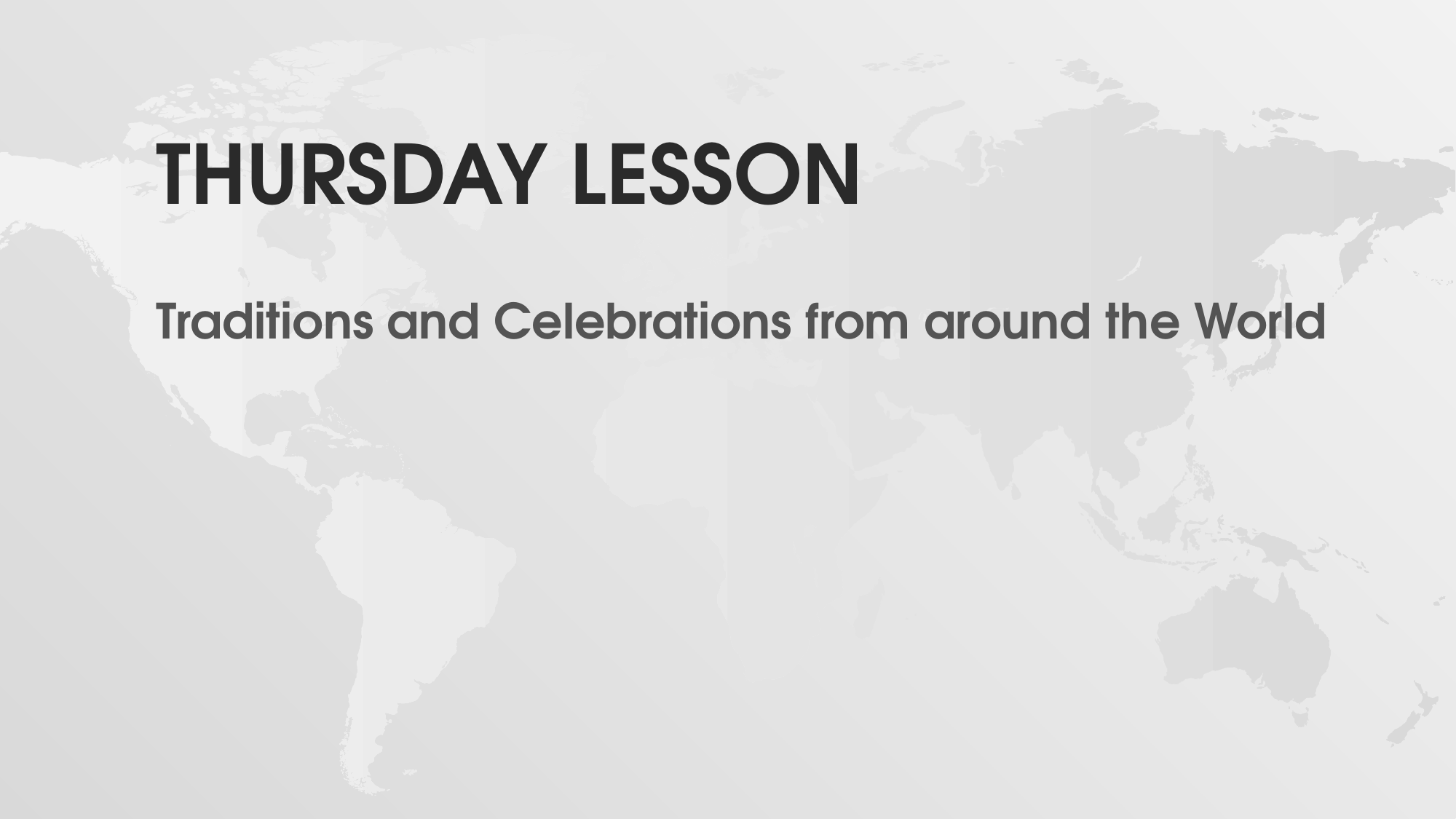

# Thursday LESSON
Traditions and Celebrations from around the World